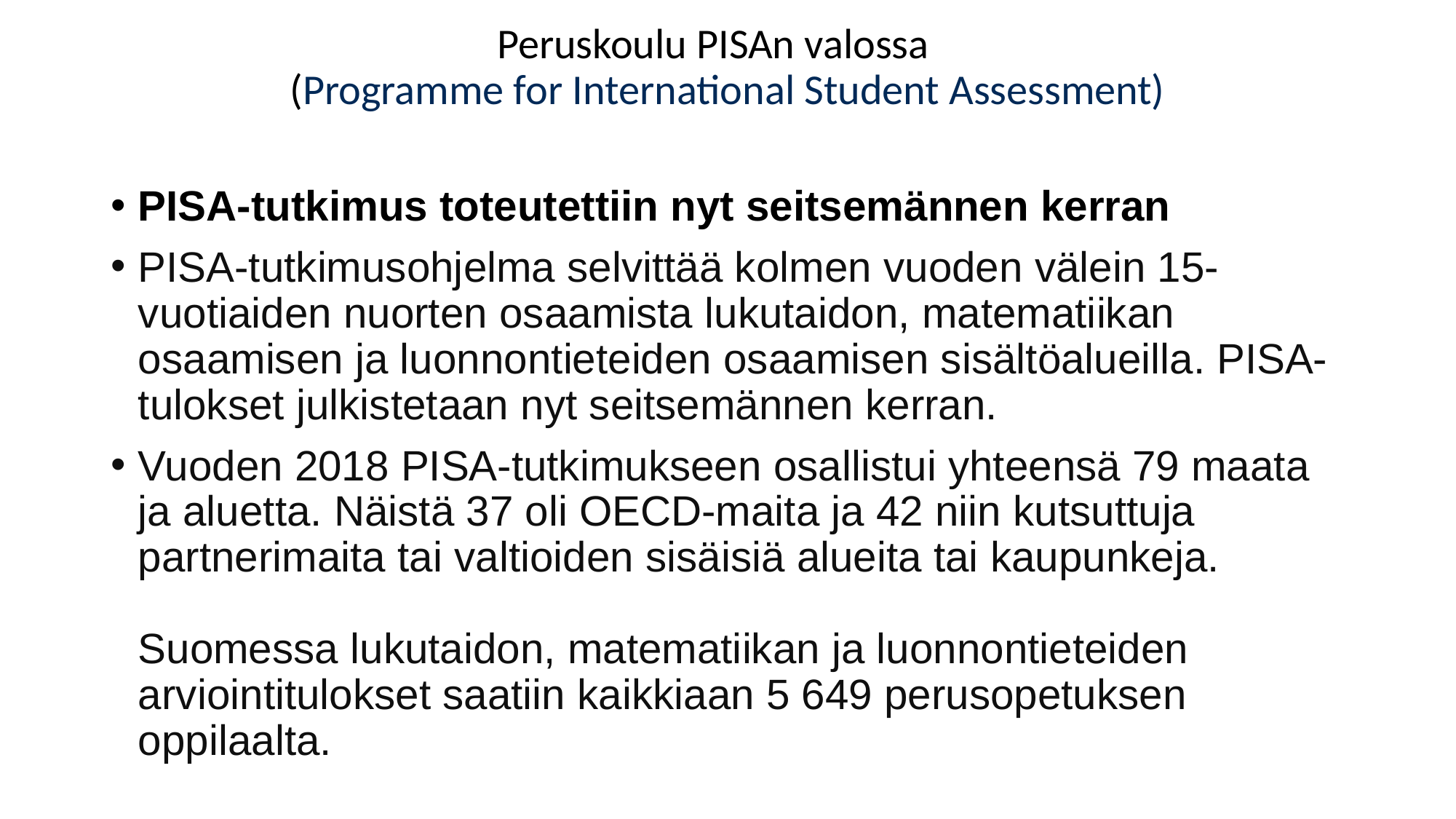

# Peruskoulu PISAn valossa (Programme for International Student Assessment)
PISA-tutkimus toteutettiin nyt seitsemännen kerran
PISA-tutkimusohjelma selvittää kolmen vuoden välein 15-vuotiaiden nuorten osaamista lukutaidon, matematiikan osaamisen ja luonnontieteiden osaamisen sisältöalueilla. PISA-tulokset julkistetaan nyt seitsemännen kerran.
Vuoden 2018 PISA-tutkimukseen osallistui yhteensä 79 maata ja aluetta. Näistä 37 oli OECD-maita ja 42 niin kutsuttuja partnerimaita tai valtioiden sisäisiä alueita tai kaupunkeja. 
Suomessa lukutaidon, matematiikan ja luonnontieteiden arviointitulokset saatiin kaikkiaan 5 649 perusopetuksen oppilaalta.